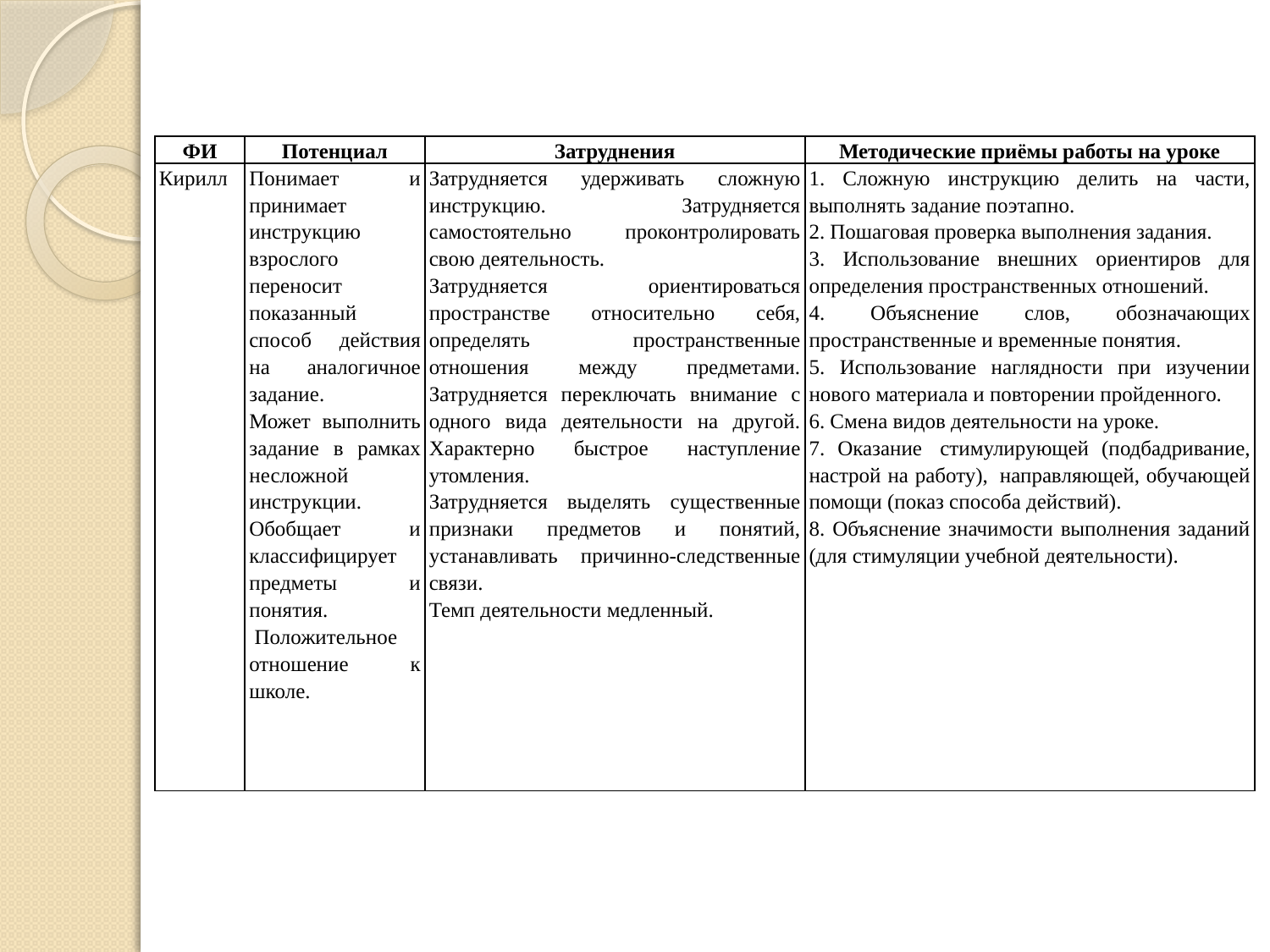

#
| ФИ | Потенциал | Затруднения | Методические приёмы работы на уроке |
| --- | --- | --- | --- |
| Кирилл | Понимает и принимает инструкцию взрослого переносит показанный способ действия на аналогичное задание. Может выполнить задание в рамках несложной инструкции. Обобщает и классифицирует предметы и понятия.  Положительное отношение к школе. | Затрудняется удерживать сложную инструкцию. Затрудняется самостоятельно проконтролировать свою деятельность. Затрудняется ориентироваться пространстве относительно себя, определять пространственные отношения между предметами. Затрудняется переключать внимание с одного вида деятельности на другой. Характерно быстрое наступление утомления. Затрудняется выделять существенные признаки предметов и понятий, устанавливать причинно-следственные связи. Темп деятельности медленный. | 1. Сложную инструкцию делить на части, выполнять задание поэтапно. 2. Пошаговая проверка выполнения задания. 3. Использование внешних ориентиров для определения пространственных отношений. 4. Объяснение слов, обозначающих пространственные и временные понятия. 5. Использование наглядности при изучении нового материала и повторении пройденного. 6. Смена видов деятельности на уроке. 7. Оказание  стимулирующей (подбадривание, настрой на работу),  направляющей, обучающей помощи (показ способа действий). 8. Объяснение значимости выполнения заданий (для стимуляции учебной деятельности). |